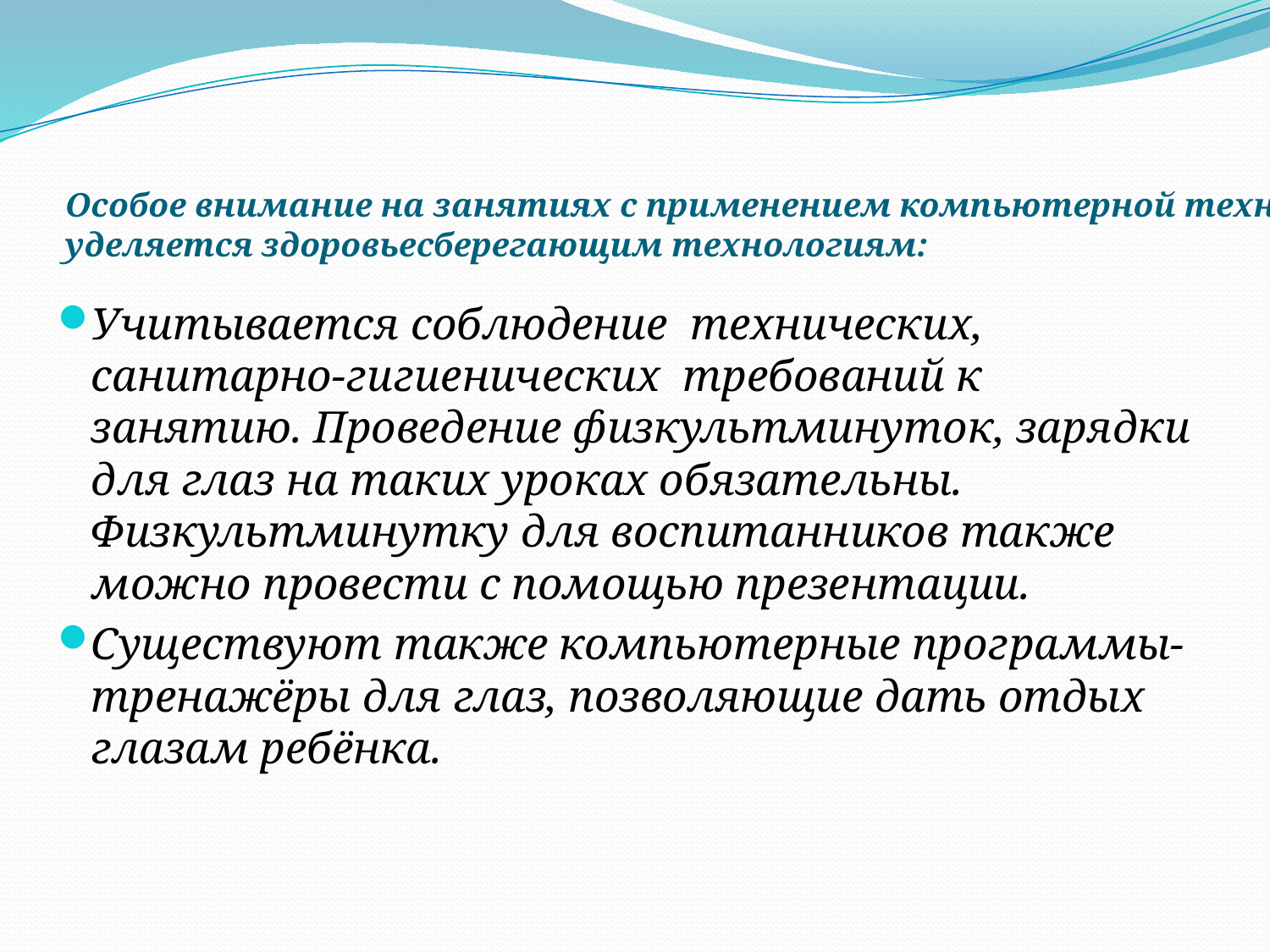

# Особое внимание на занятиях с применением компьютерной техники уделяется здоровьесберегающим технологиям:

Учитывается соблюдение  технических, санитарно-гигиенических  требований к занятию. Проведение физкультминуток, зарядки для глаз на таких уроках обязательны. Физкультминутку для воспитанников также можно провести с помощью презентации.
Существуют также компьютерные программы-тренажёры для глаз, позволяющие дать отдых глазам ребёнка.